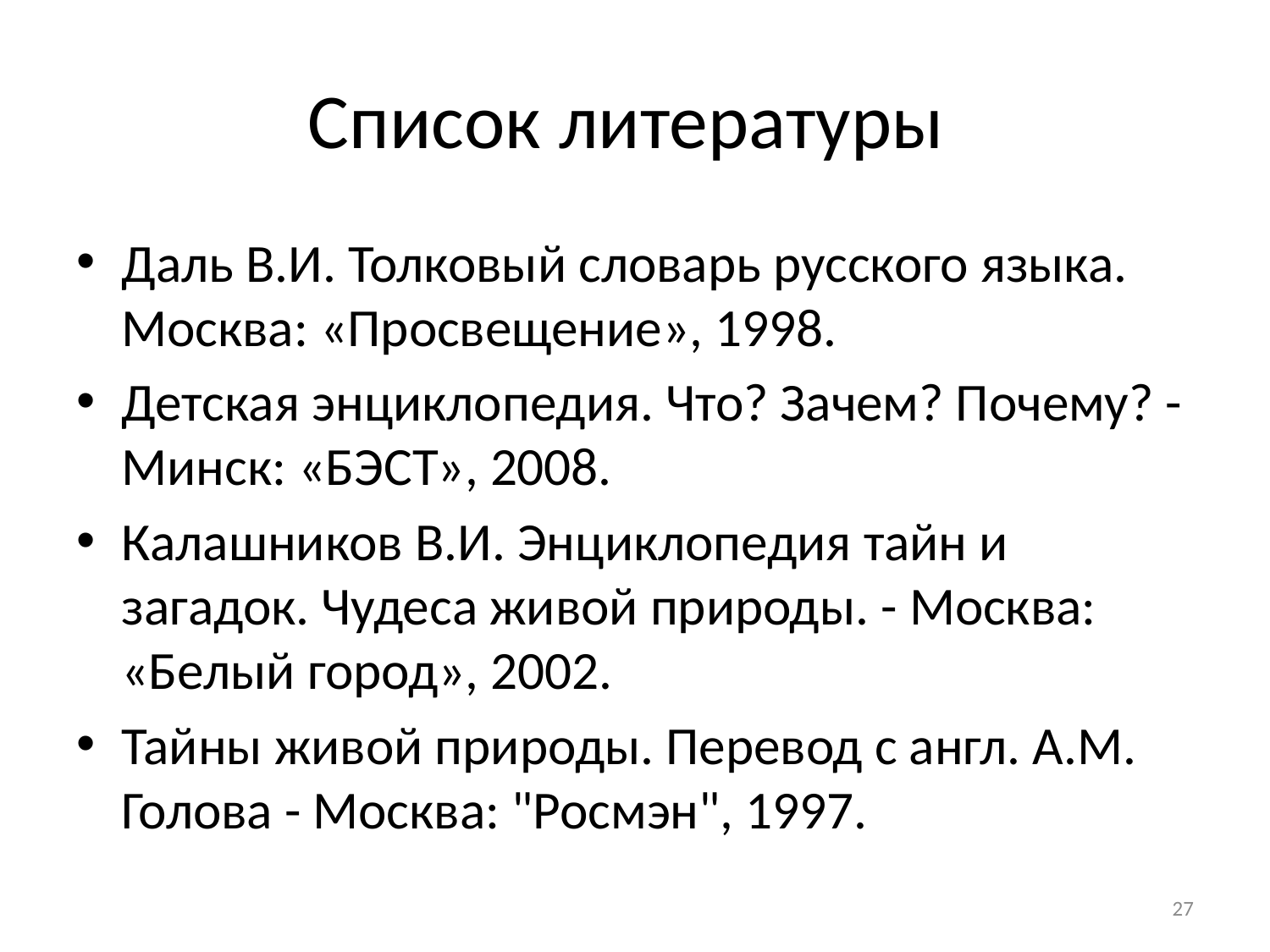

# Список литературы
Даль В.И. Толковый словарь русского языка. Москва: «Просвещение», 1998.
Детская энциклопедия. Что? Зачем? Почему? - Минск: «БЭСТ», 2008.
Калашников В.И. Энциклопедия тайн и загадок. Чудеса живой природы. - Москва: «Белый город», 2002.
Тайны живой природы. Перевод с англ. А.М. Голова - Москва: "Росмэн", 1997.

27